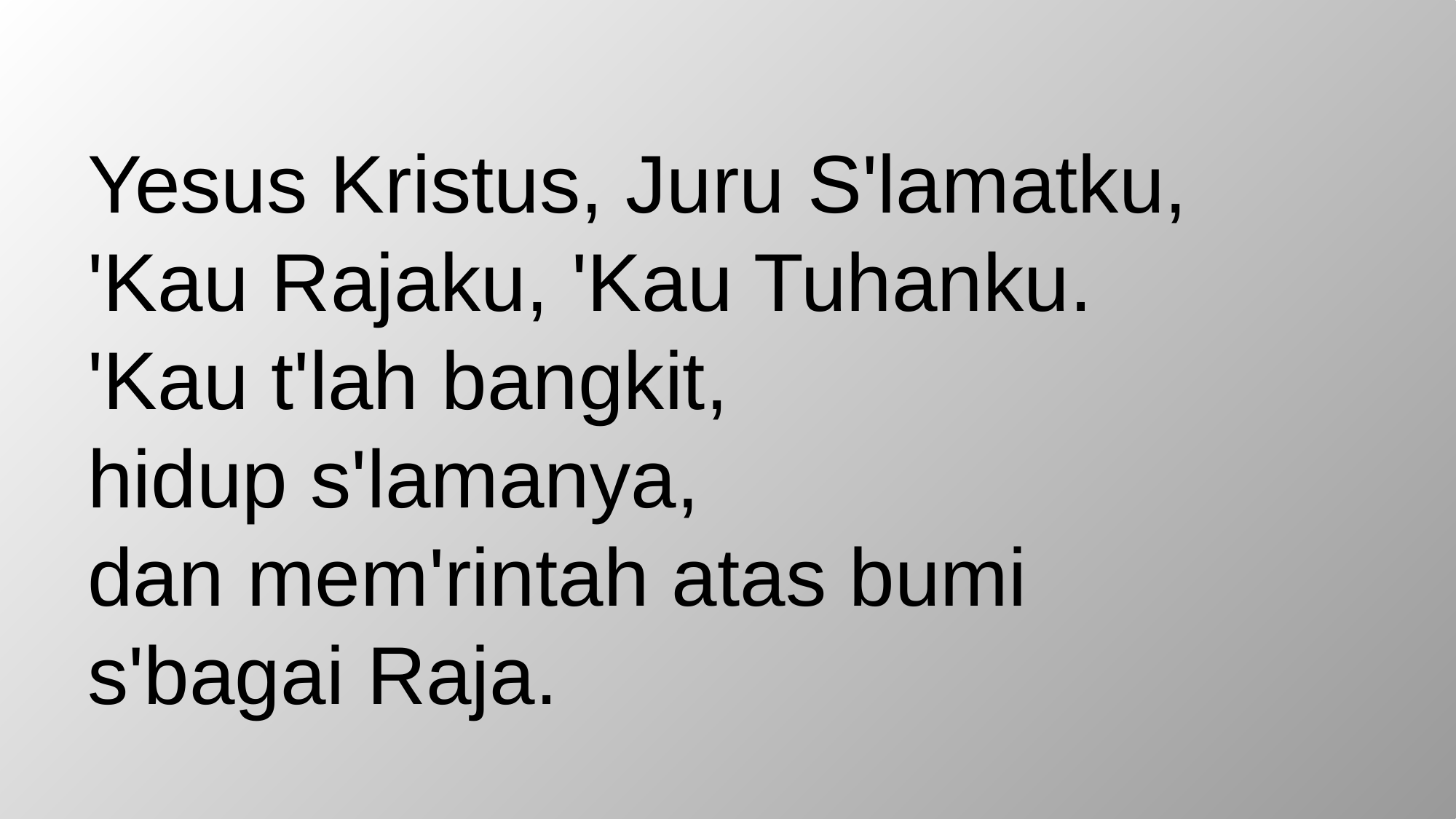

Yesus Kristus, Juru S'lamatku, 'Kau Rajaku, 'Kau Tuhanku.
'Kau t'lah bangkit,
hidup s'lamanya,
dan mem'rintah atas bumi
s'bagai Raja.